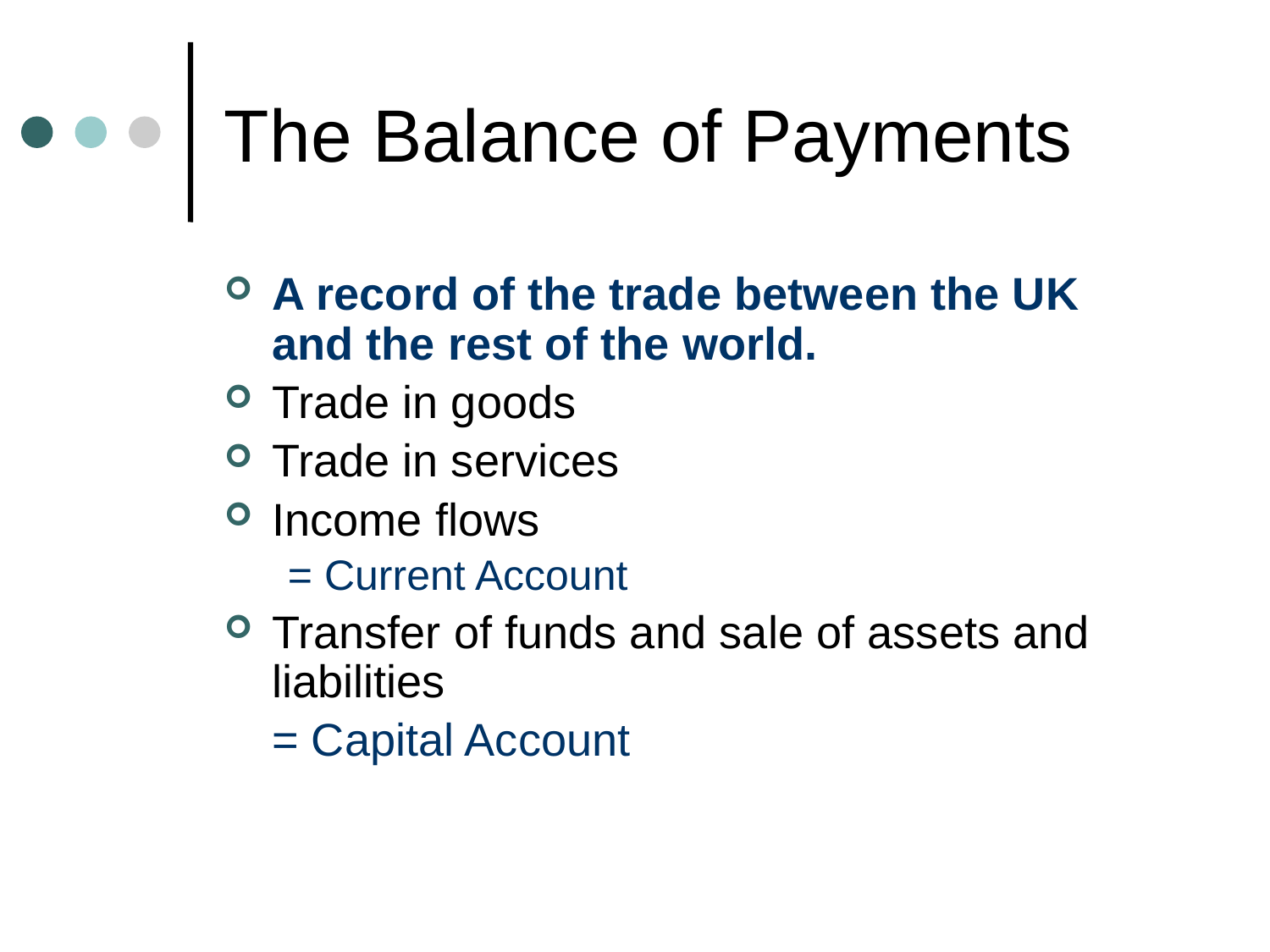

# The Balance of Payments
A record of the trade between the UK and the rest of the world.
Trade in goods
Trade in services
Income flows
= Current Account
Transfer of funds and sale of assets and liabilities
	= Capital Account